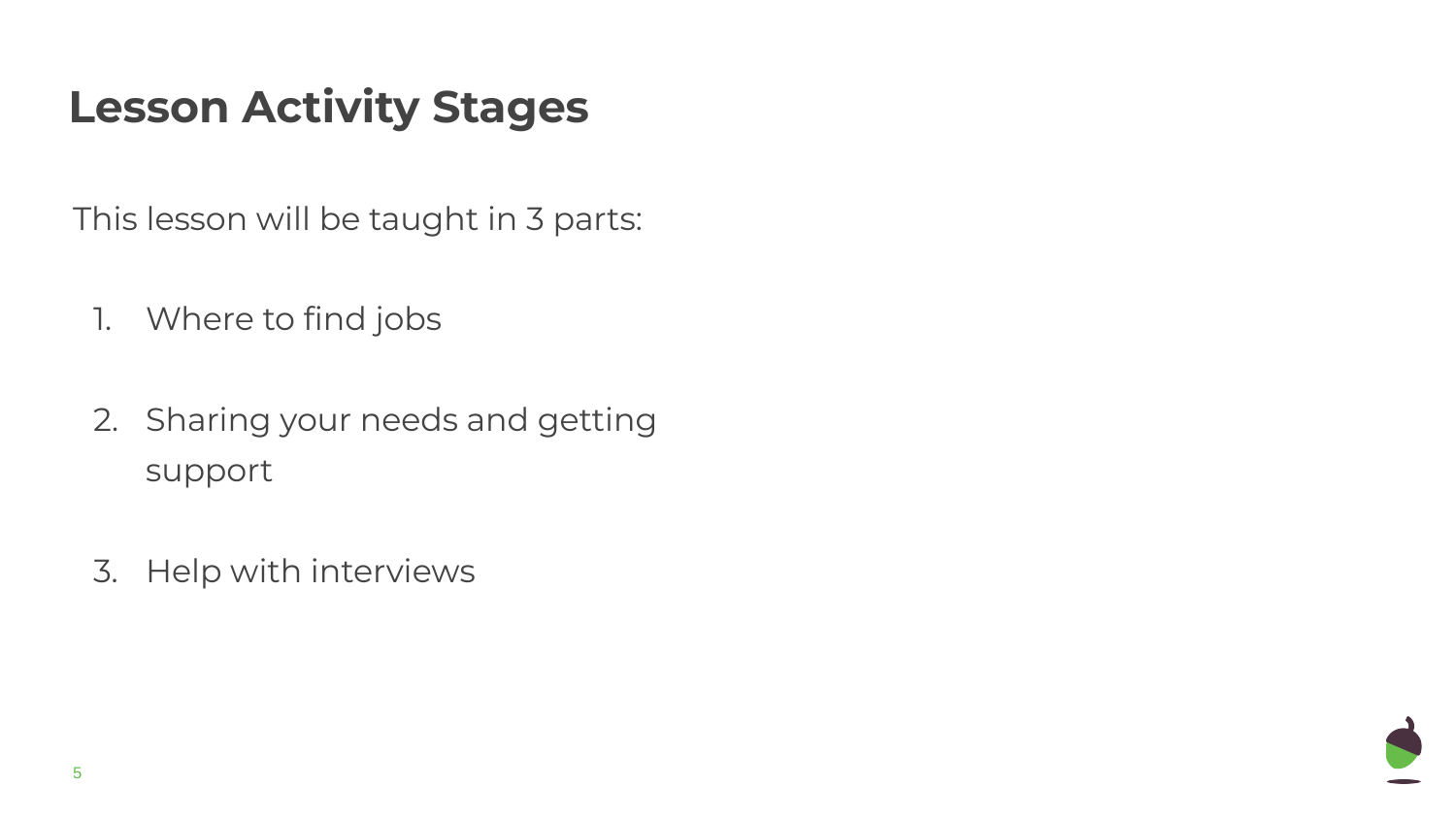

# Lesson Activity Stages
This lesson will be taught in 3 parts:

Where to find jobs

Sharing your needs and getting support

Help with interviews

5